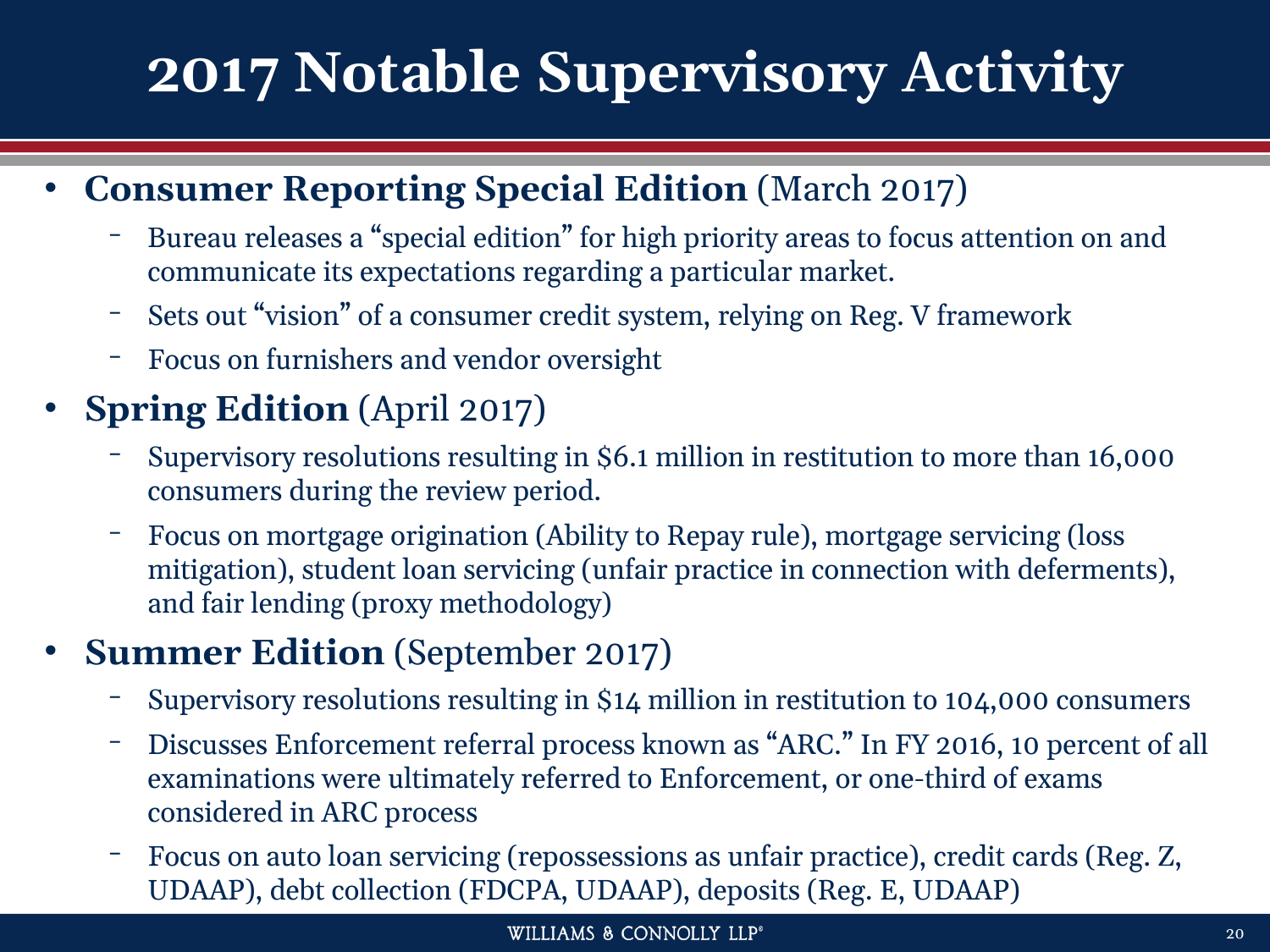

# 2017 Notable Supervisory Activity
Consumer Reporting Special Edition (March 2017)
Bureau releases a “special edition” for high priority areas to focus attention on and communicate its expectations regarding a particular market.
Sets out “vision” of a consumer credit system, relying on Reg. V framework
Focus on furnishers and vendor oversight
Spring Edition (April 2017)
Supervisory resolutions resulting in $6.1 million in restitution to more than 16,000 consumers during the review period.
Focus on mortgage origination (Ability to Repay rule), mortgage servicing (loss mitigation), student loan servicing (unfair practice in connection with deferments), and fair lending (proxy methodology)
Summer Edition (September 2017)
Supervisory resolutions resulting in $14 million in restitution to 104,000 consumers
Discusses Enforcement referral process known as “ARC.” In FY 2016, 10 percent of all examinations were ultimately referred to Enforcement, or one-third of exams considered in ARC process
Focus on auto loan servicing (repossessions as unfair practice), credit cards (Reg. Z, UDAAP), debt collection (FDCPA, UDAAP), deposits (Reg. E, UDAAP)

20